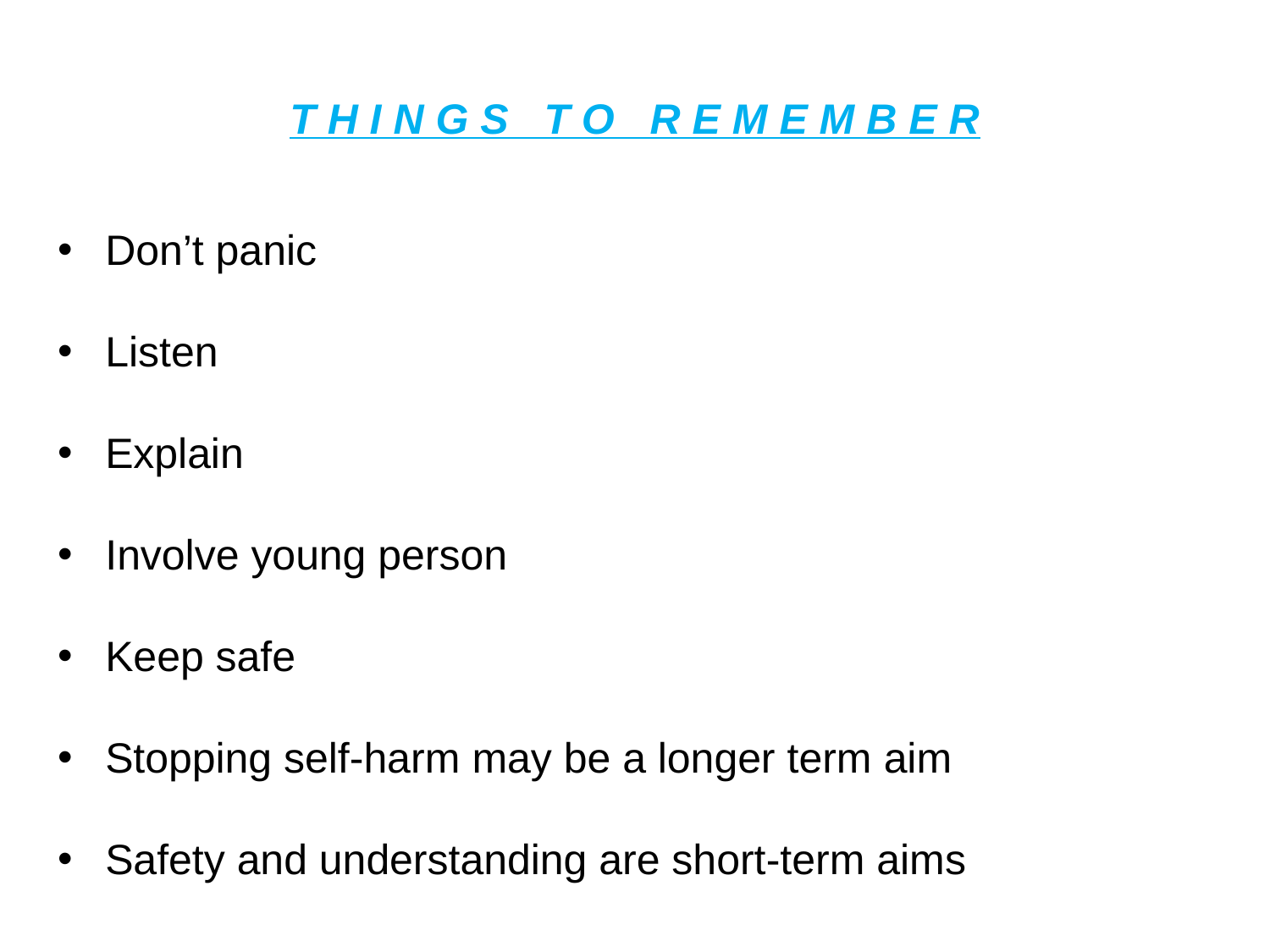

# T H I N G S   T O   R E M E M B E R
Don’t panic
Listen
Explain
Involve young person
Keep safe
Stopping self-harm may be a longer term aim
Safety and understanding are short-term aims